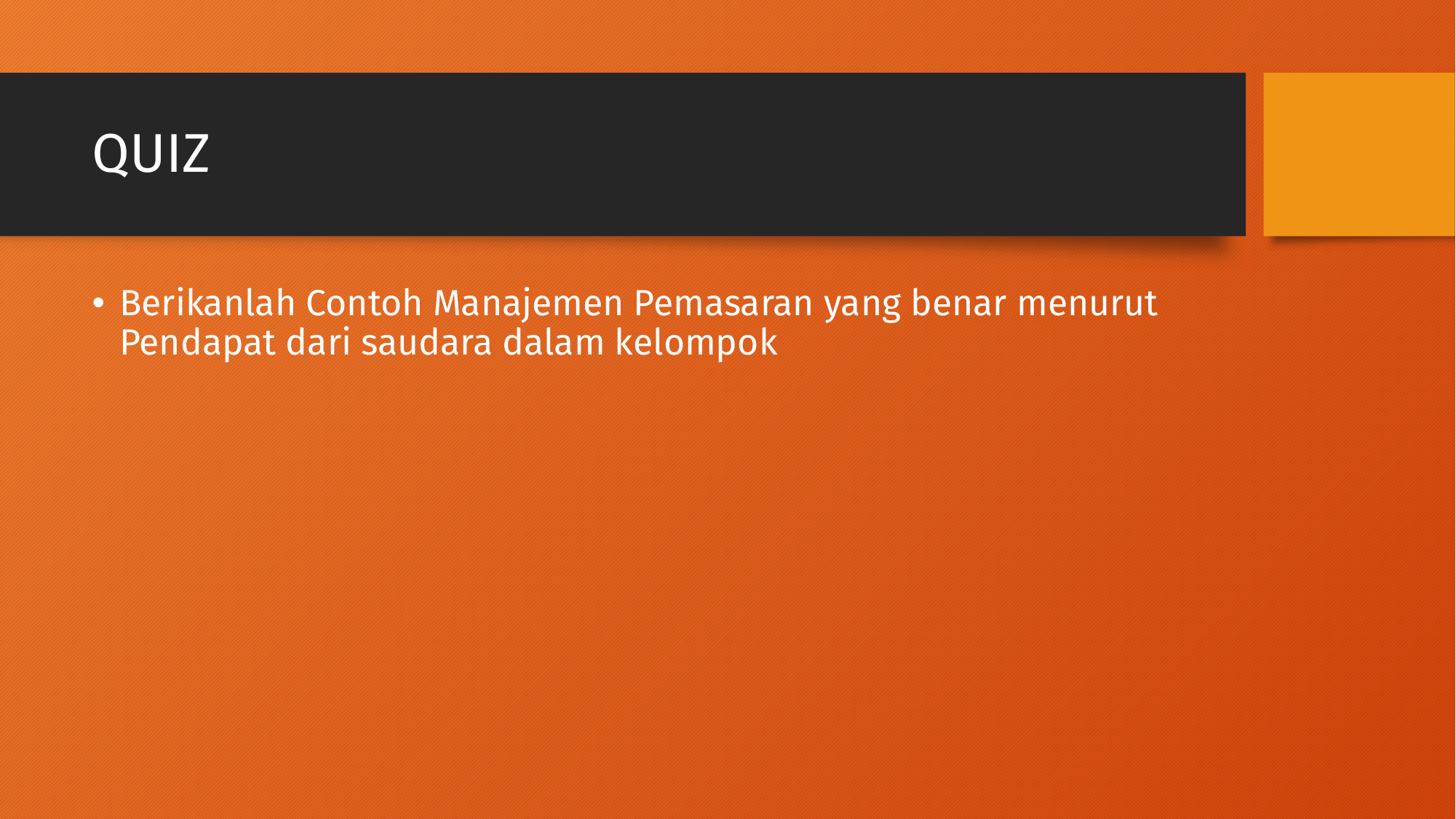

# QUIZ
Berikanlah Contoh Manajemen Pemasaran yang benar menurut Pendapat dari saudara dalam kelompok